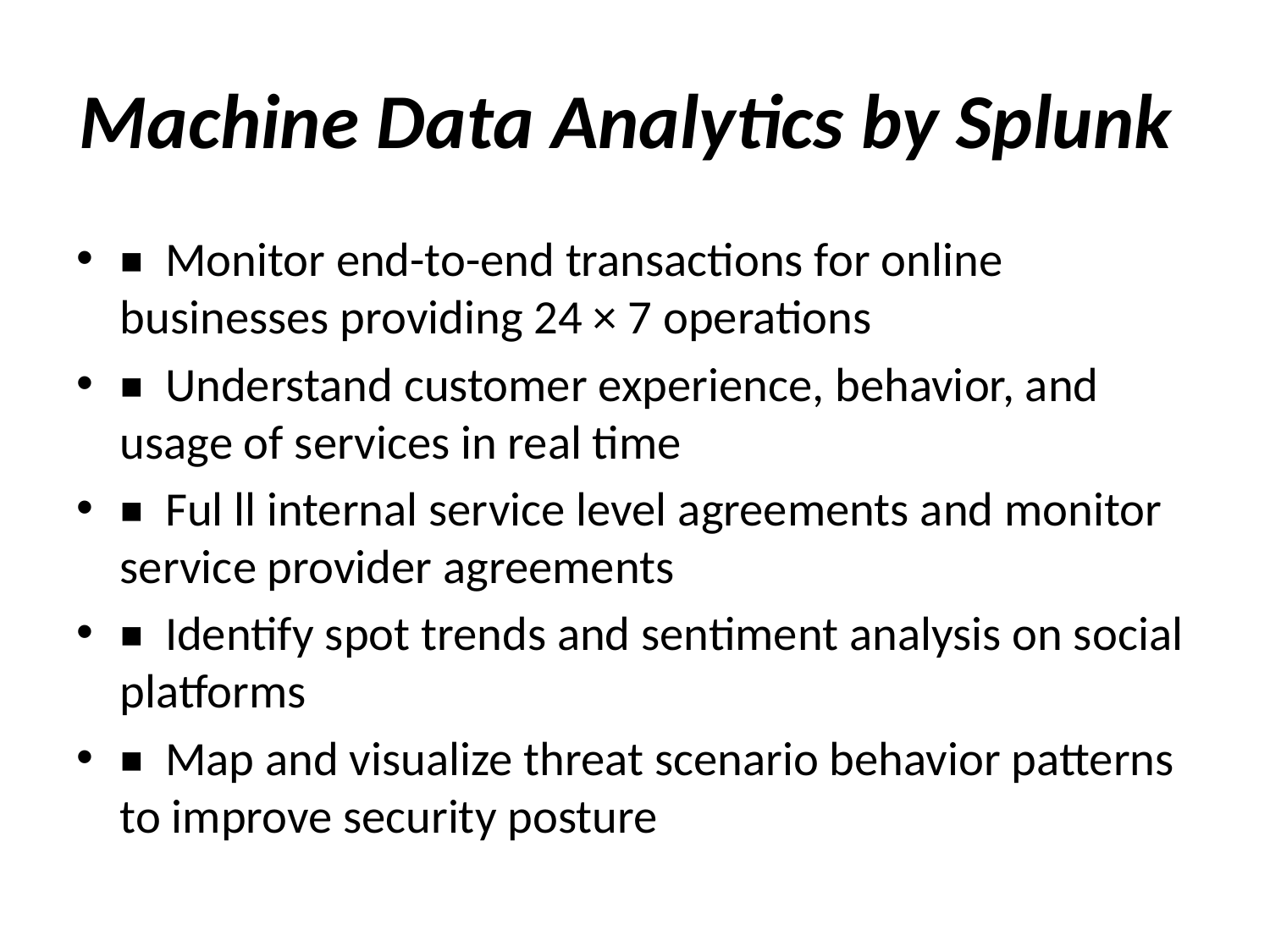

# Machine Data Analytics by Splunk
◾  Monitor end-to-end transactions for online businesses providing 24 × 7 operations
◾  Understand customer experience, behavior, and usage of services in real time
◾  Ful ll internal service level agreements and monitor service provider agreements
◾  Identify spot trends and sentiment analysis on social platforms
◾  Map and visualize threat scenario behavior patterns to improve security posture